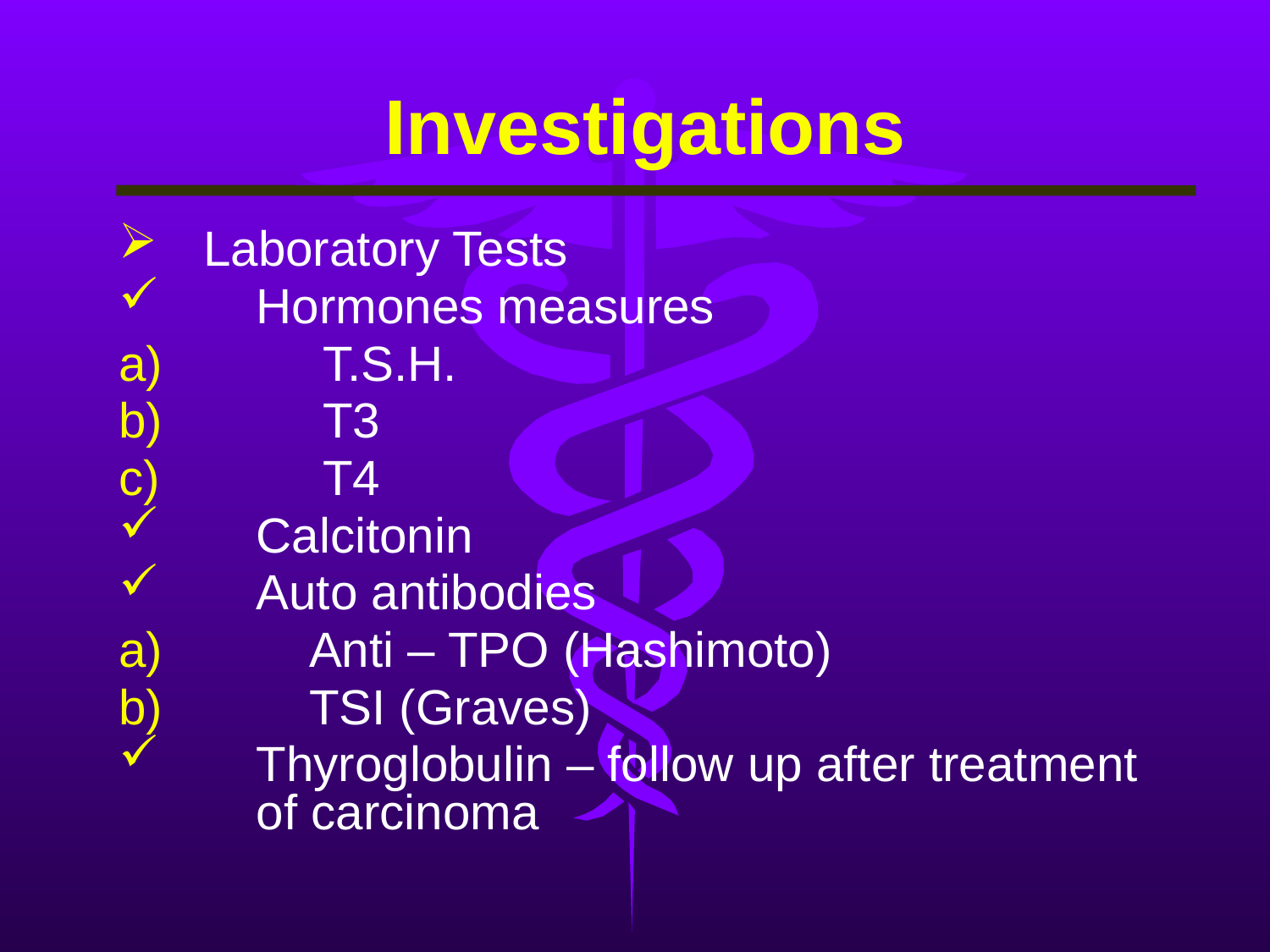

# Investigations

Laboratory Tests
Hormones measures
 T.S.H.
 T3
 T4
Calcitonin
Auto antibodies
Anti – TPO (Hashimoto)
TSI (Graves)
Thyroglobulin – follow up after treatment of carcinoma